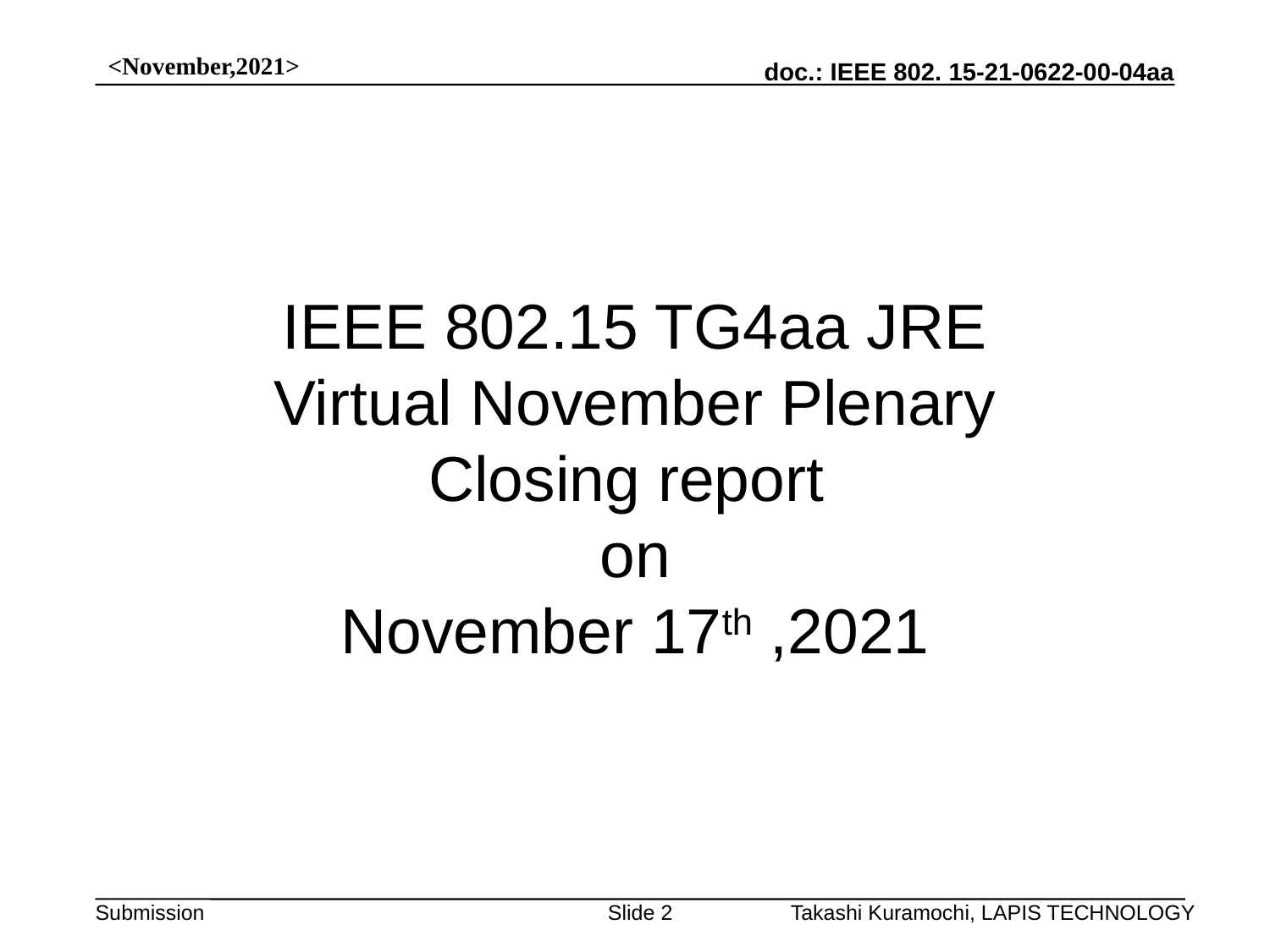

<November,2021>
# IEEE 802.15 TG4aa JRE Virtual November Plenary Closing report on November 17th ,2021
Slide 2
Takashi Kuramochi, LAPIS TECHNOLOGY